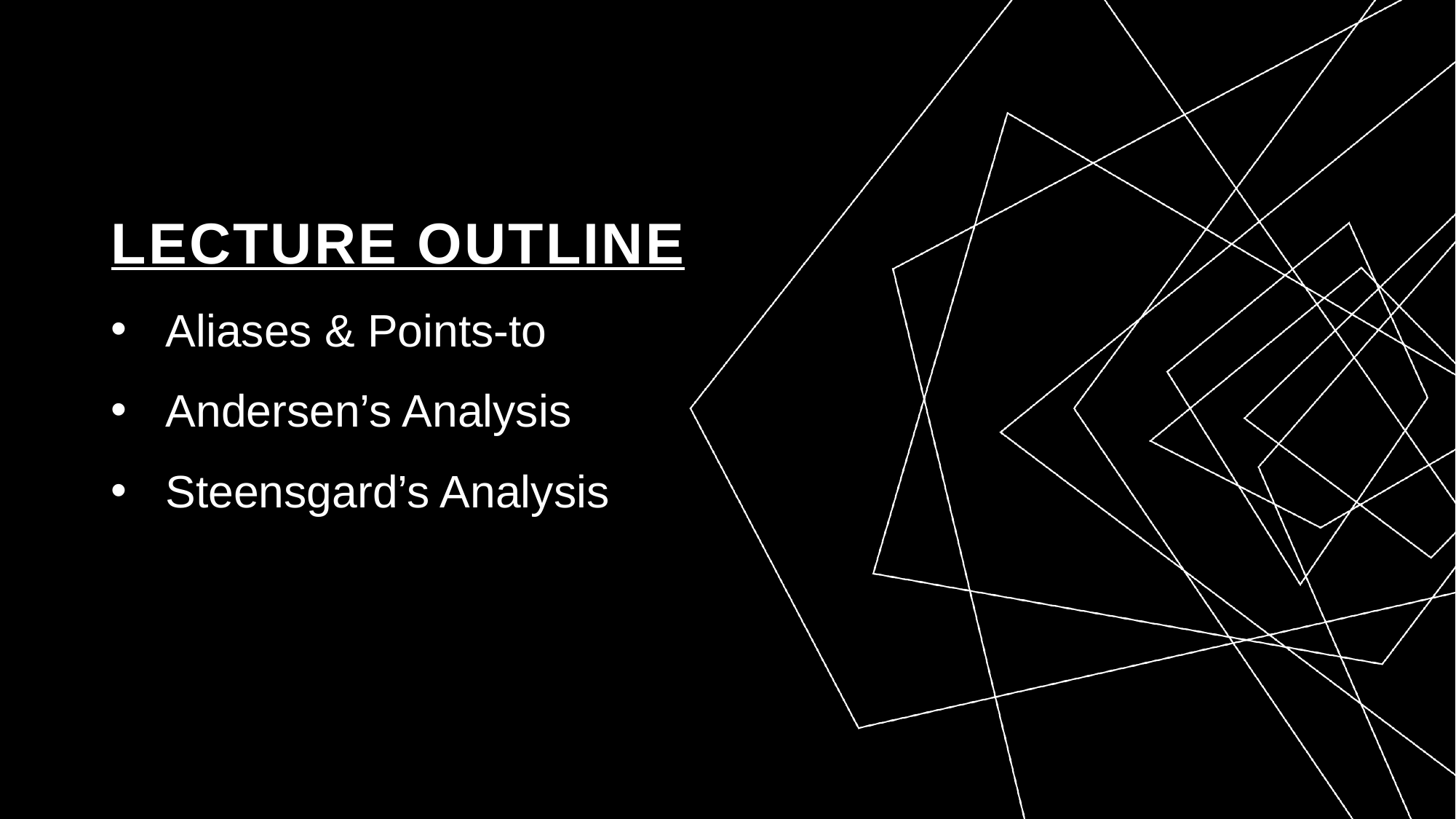

# Lecture Outline
Aliases & Points-to
Andersen’s Analysis
Steensgard’s Analysis